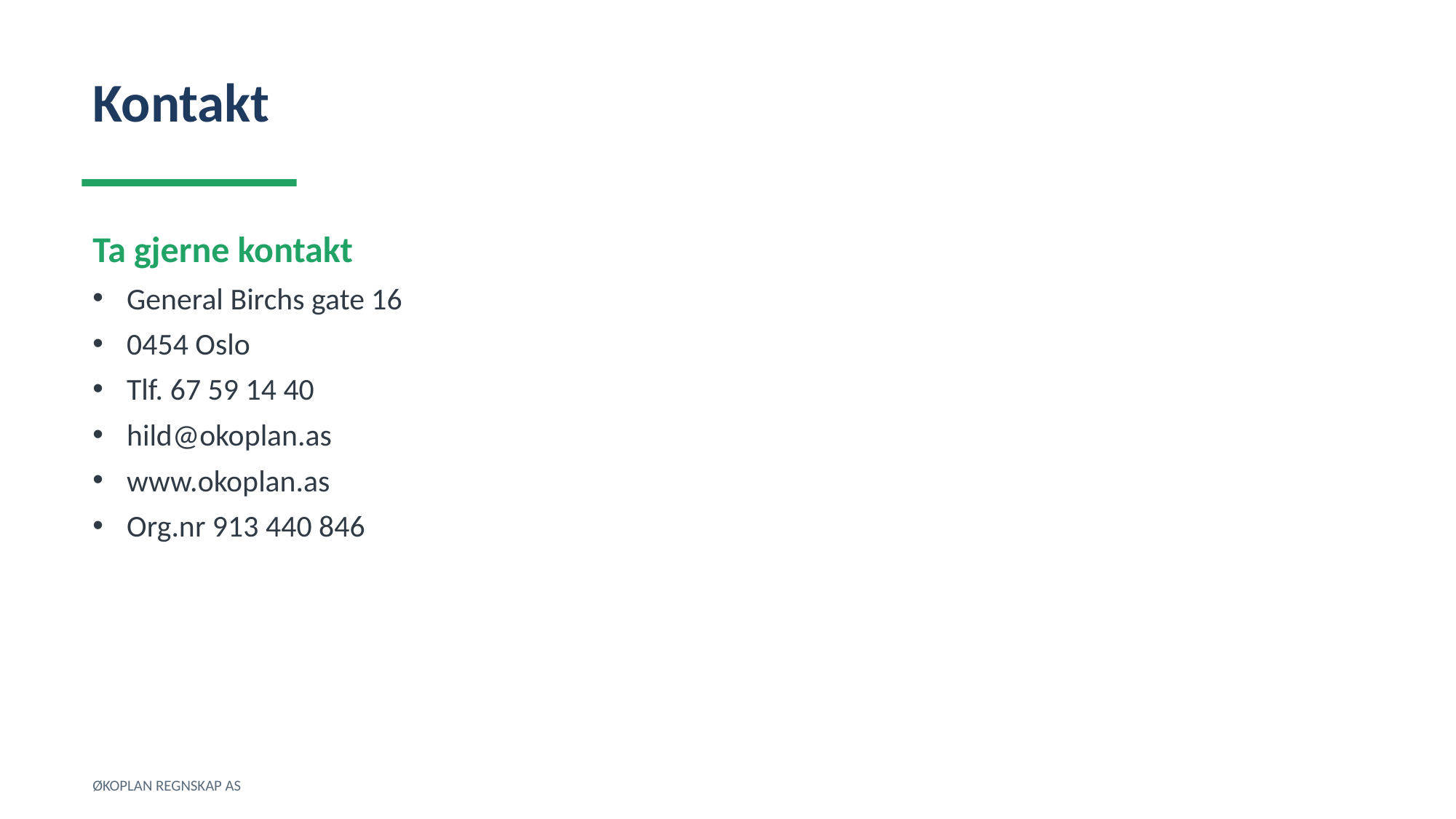

Kontakt

Ta gjerne kontakt
General Birchs gate 16
0454 Oslo
Tlf. 67 59 14 40
hild@okoplan.as
www.okoplan.as
Org.nr 913 440 846
ØKOPLAN REGNSKAP AS